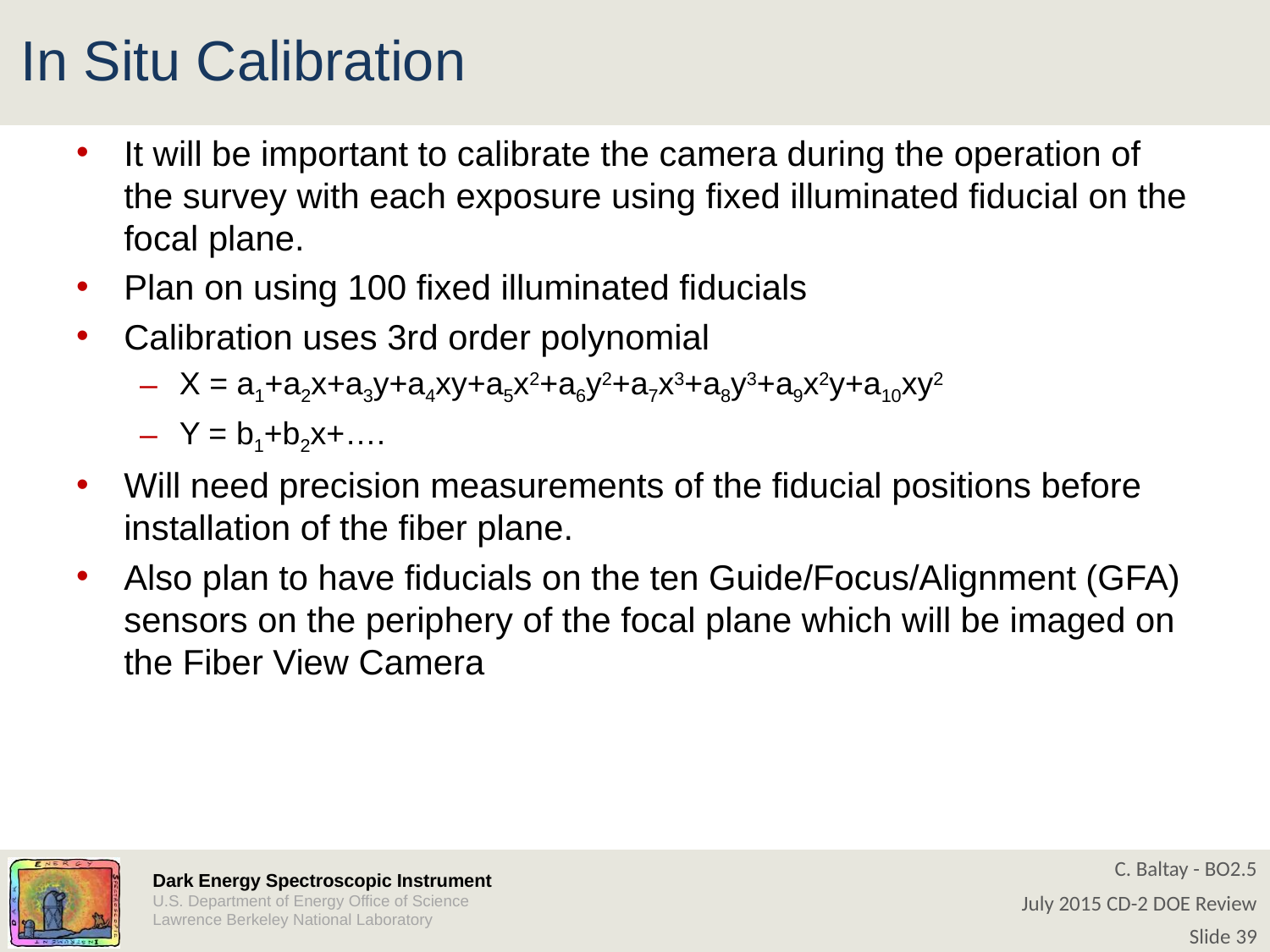

# In Situ Calibration
It will be important to calibrate the camera during the operation of the survey with each exposure using fixed illuminated fiducial on the focal plane.
Plan on using 100 fixed illuminated fiducials
Calibration uses 3rd order polynomial
X = a1+a2x+a3y+a4xy+a5x2+a6y2+a7x3+a8y3+a9x2y+a10xy2
Y = b1+b2x+….
Will need precision measurements of the fiducial positions before installation of the fiber plane.
Also plan to have fiducials on the ten Guide/Focus/Alignment (GFA) sensors on the periphery of the focal plane which will be imaged on the Fiber View Camera
C. Baltay - BO2.5
July 2015 CD-2 DOE Review
Slide 39